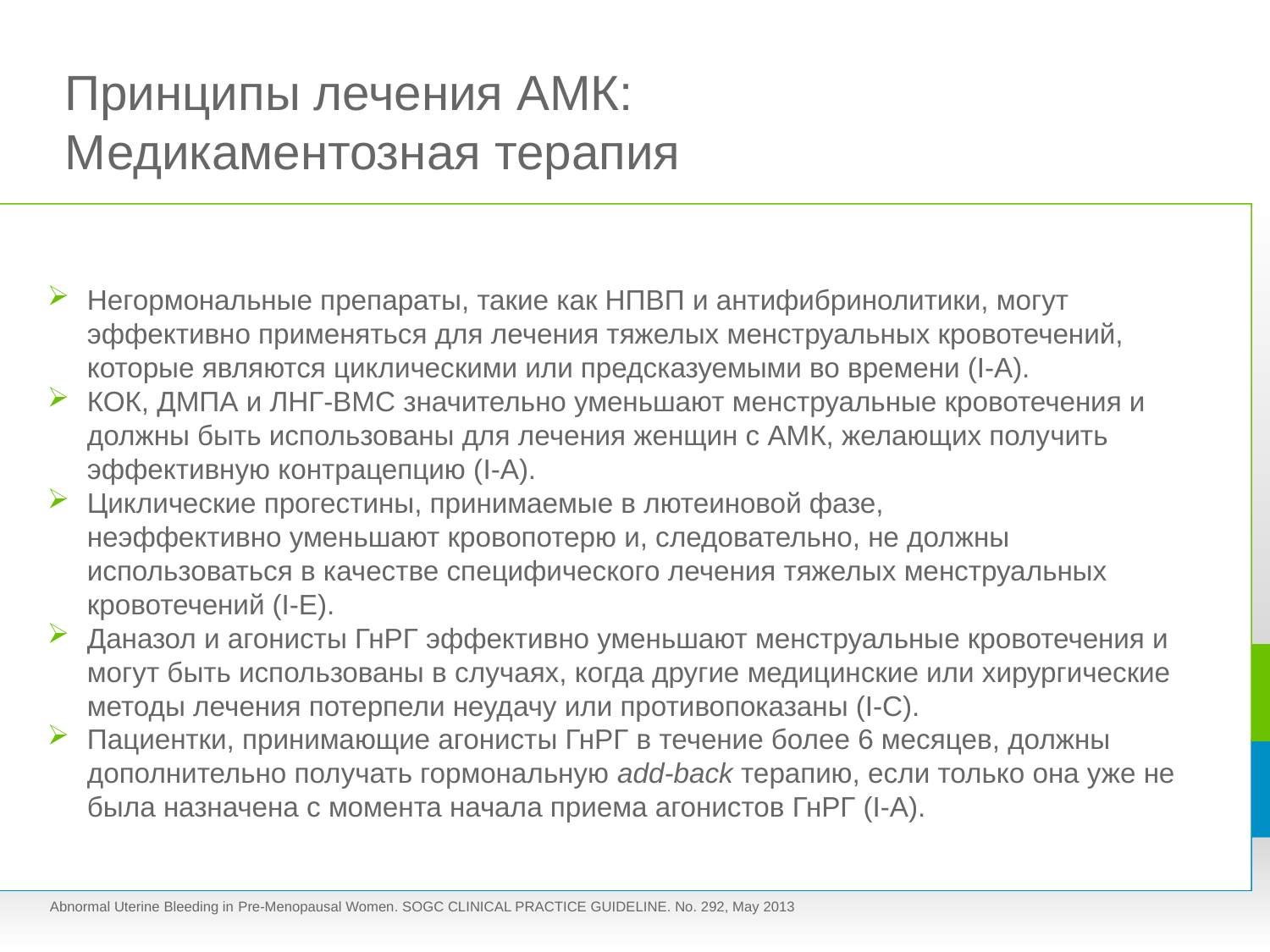

# Принципы лечения АМК: Медикаментозная терапия
Негормональные препараты, такие как НПВП и антифибринолитики, могут эффективно применяться для лечения тяжелых менструальных кровотечений, которые являются циклическими или предсказуемыми во времени (I-А).
КОК, ДМПА и ЛНГ-ВМС значительно уменьшают менструальные кровотечения и должны быть использованы для лечения женщин с АМК, желающих получить эффективную контрацепцию (I-А).
Циклические прогестины, принимаемые в лютеиновой фазе,
неэффективно уменьшают кровопотерю и, следовательно, не должны использоваться в качестве специфического лечения тяжелых менструальных кровотечений (I-Е).
Даназол и агонисты ГнРГ эффективно уменьшают менструальные кровотечения и могут быть использованы в случаях, когда другие медицинские или хирургические методы лечения потерпели неудачу или противопоказаны (I-C).
Пациентки, принимающие агонисты ГнРГ в течение более 6 месяцев, должны дополнительно получать гормональную add-back терапию, если только она уже не была назначена с момента начала приема агонистов ГнРГ (I-А).
Abnormal Uterine Bleeding in Pre-Menopausal Women. SOGC CLINICAL PRACTICE GUIDELINE. No. 292, May 2013